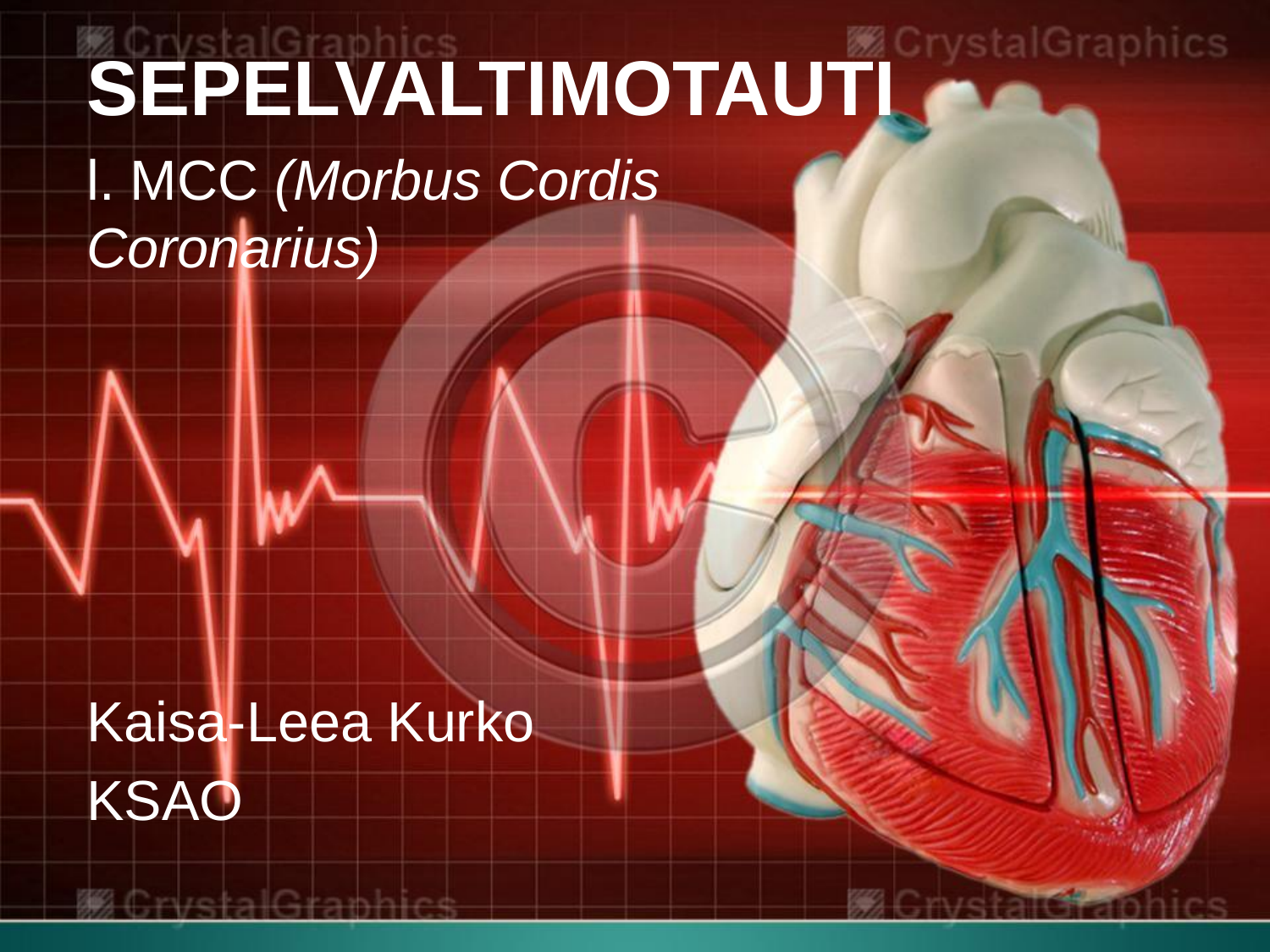

SEPELVALTIMOTAUTI
l. MCC (Morbus Cordis Coronarius)

Kaisa-Leea Kurko
KSAO